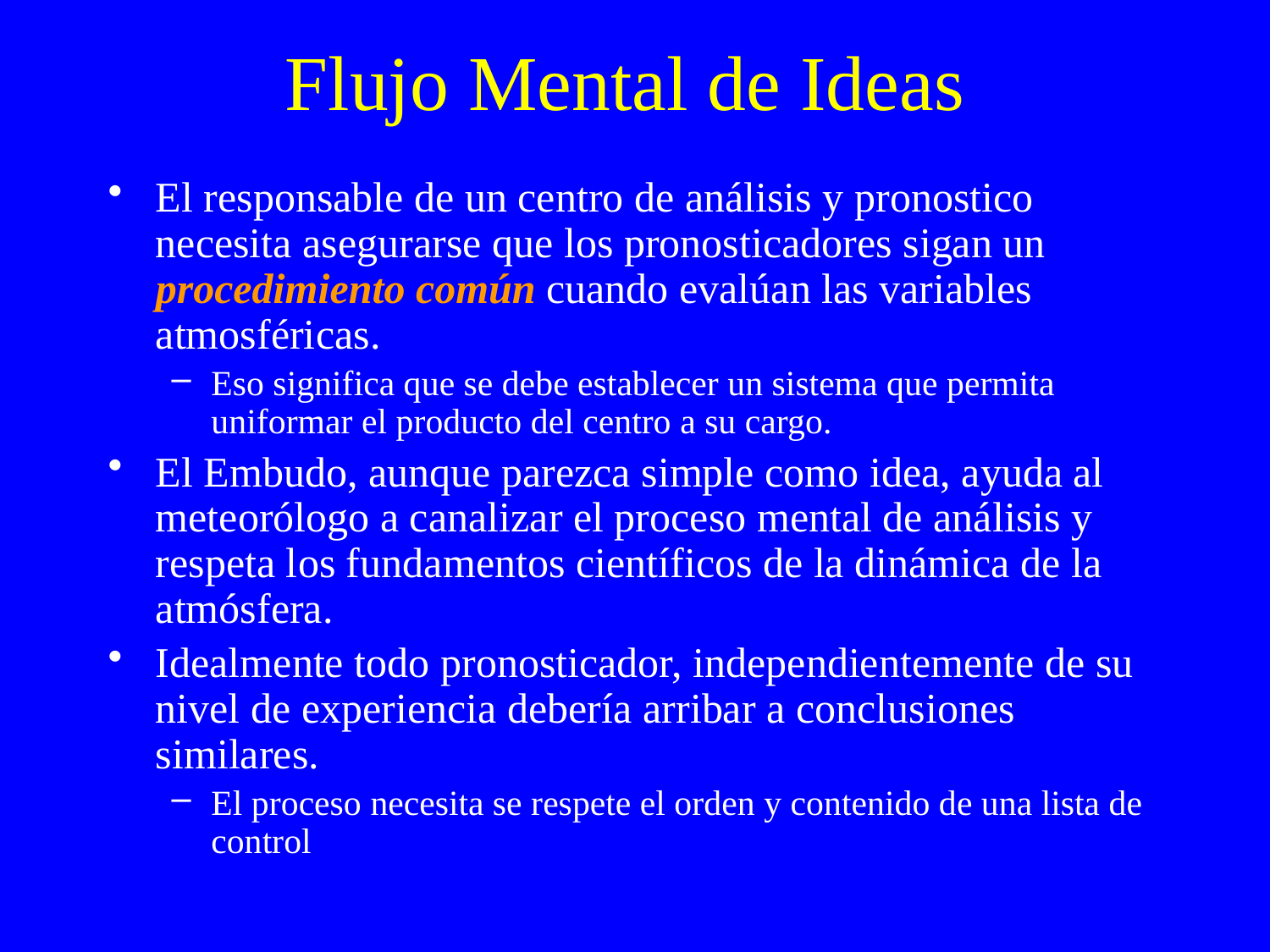

# Flujo Mental de Ideas
El responsable de un centro de análisis y pronostico necesita asegurarse que los pronosticadores sigan un procedimiento común cuando evalúan las variables atmosféricas.
Eso significa que se debe establecer un sistema que permita uniformar el producto del centro a su cargo.
El Embudo, aunque parezca simple como idea, ayuda al meteorólogo a canalizar el proceso mental de análisis y respeta los fundamentos científicos de la dinámica de la atmósfera.
Idealmente todo pronosticador, independientemente de su nivel de experiencia debería arribar a conclusiones similares.
El proceso necesita se respete el orden y contenido de una lista de control